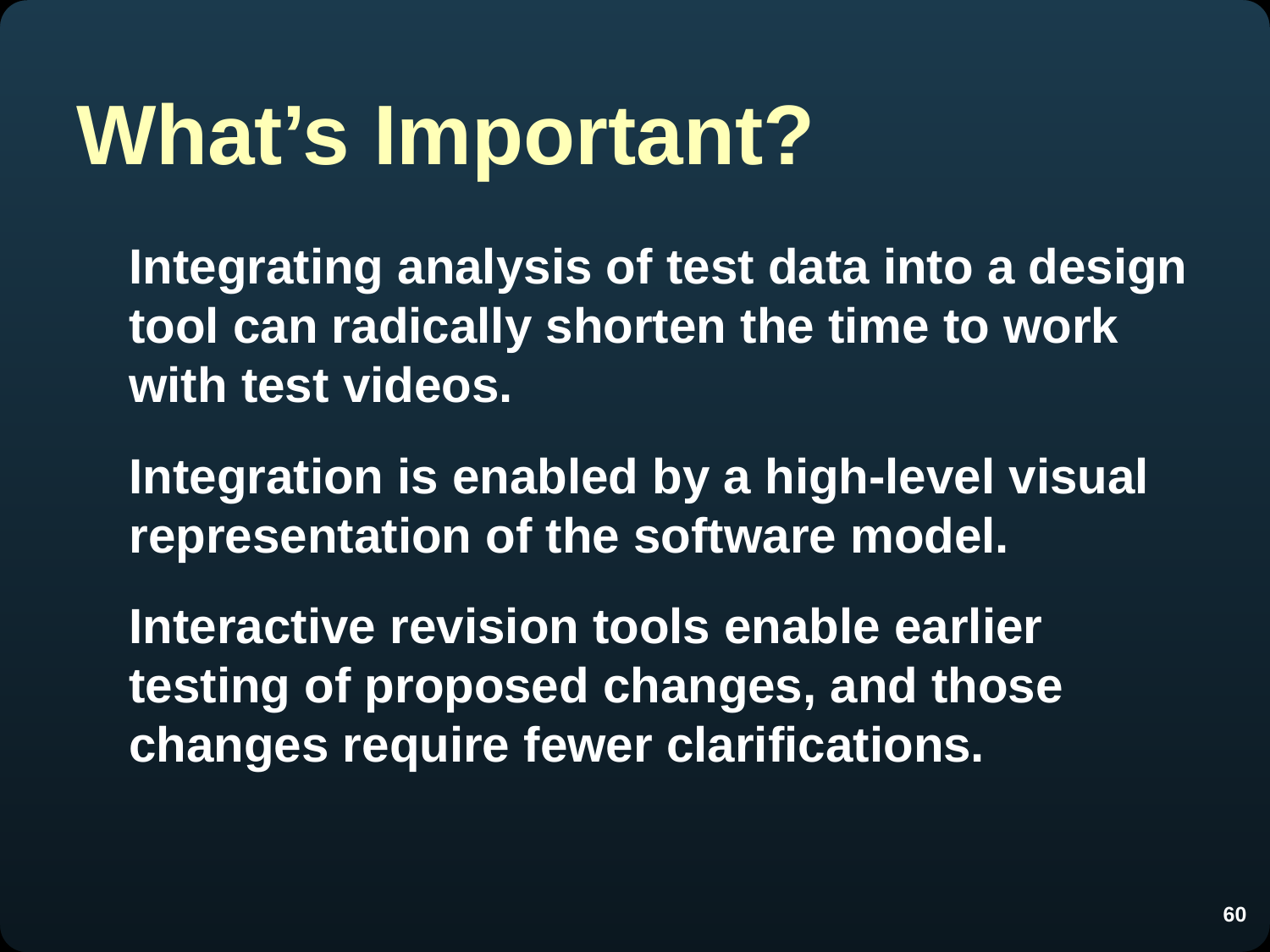

# What’s Important?
Integrating analysis of test data into a design tool can radically shorten the time to work with test videos.
Integration is enabled by a high-level visual representation of the software model.
Interactive revision tools enable earlier testing of proposed changes, and those changes require fewer clarifications.

60